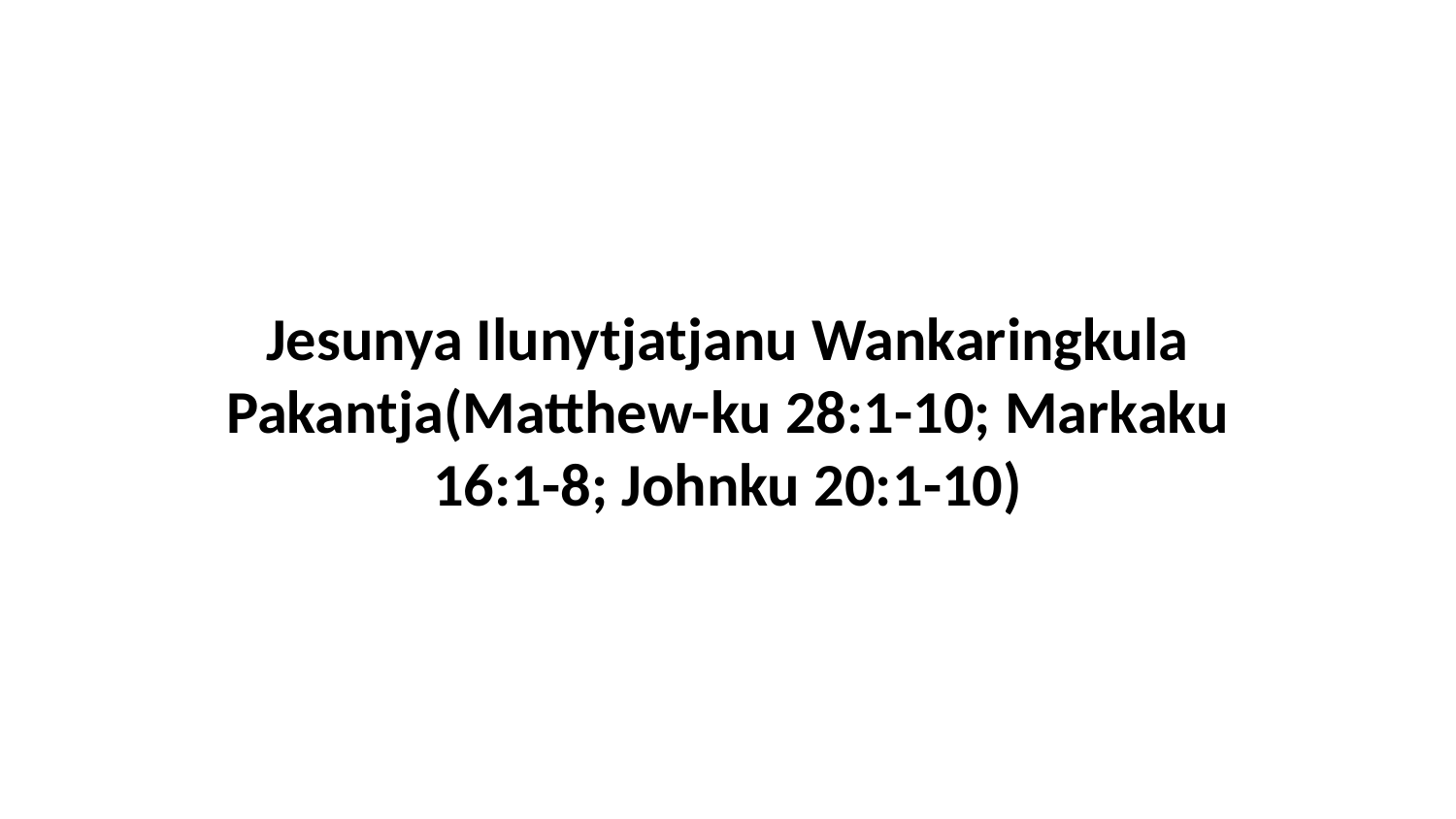

Jesunya Ilunytjatjanu Wankaringkula Pakantja(Matthew-ku 28:1-10; Markaku 16:1-8; Johnku 20:1-10)